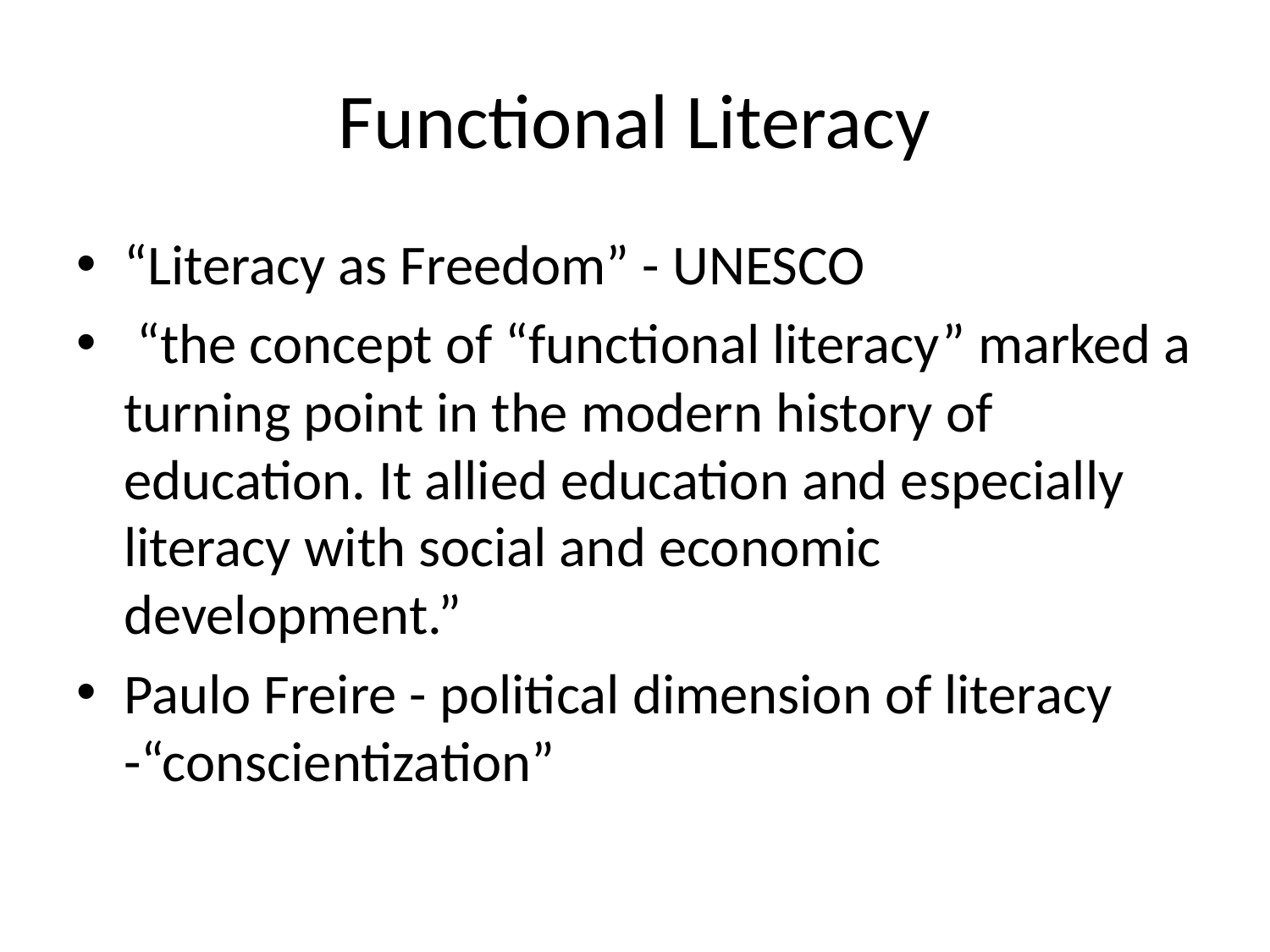

# Functional Literacy
“Literacy as Freedom” - UNESCO
 “the concept of “functional literacy” marked a turning point in the modern history of education. It allied education and especially literacy with social and economic development.”
Paulo Freire - political dimension of literacy -“conscientization”